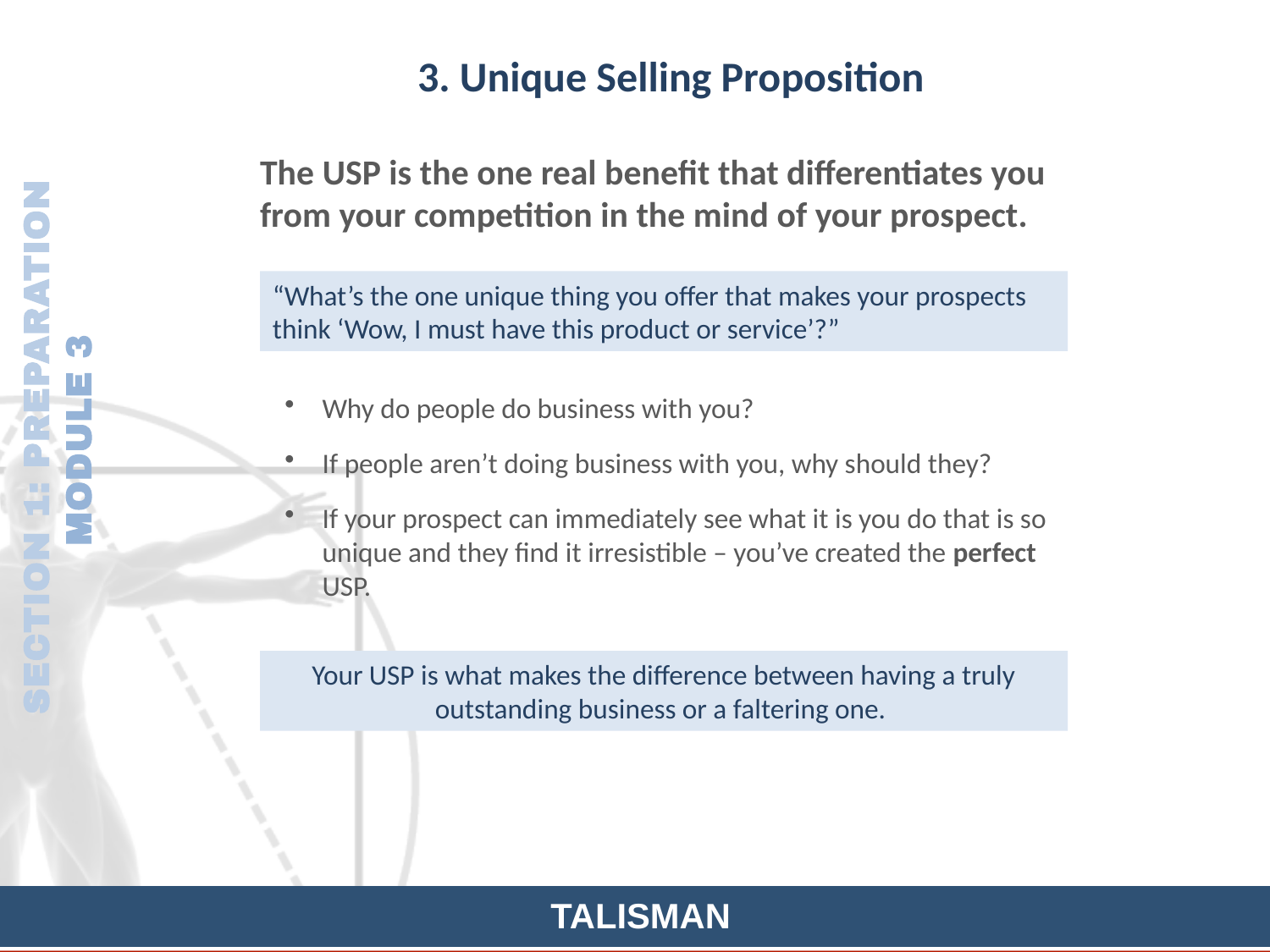

3. Unique Selling Proposition
The USP is the one real benefit that differentiates you from your competition in the mind of your prospect.
“What’s the one unique thing you offer that makes your prospects think ‘Wow, I must have this product or service’?”
Why do people do business with you?
If people aren’t doing business with you, why should they?
If your prospect can immediately see what it is you do that is so unique and they find it irresistible – you’ve created the perfect USP.
SECTION 1: PREPARATION
MODULE 3
Your USP is what makes the difference between having a truly outstanding business or a faltering one.